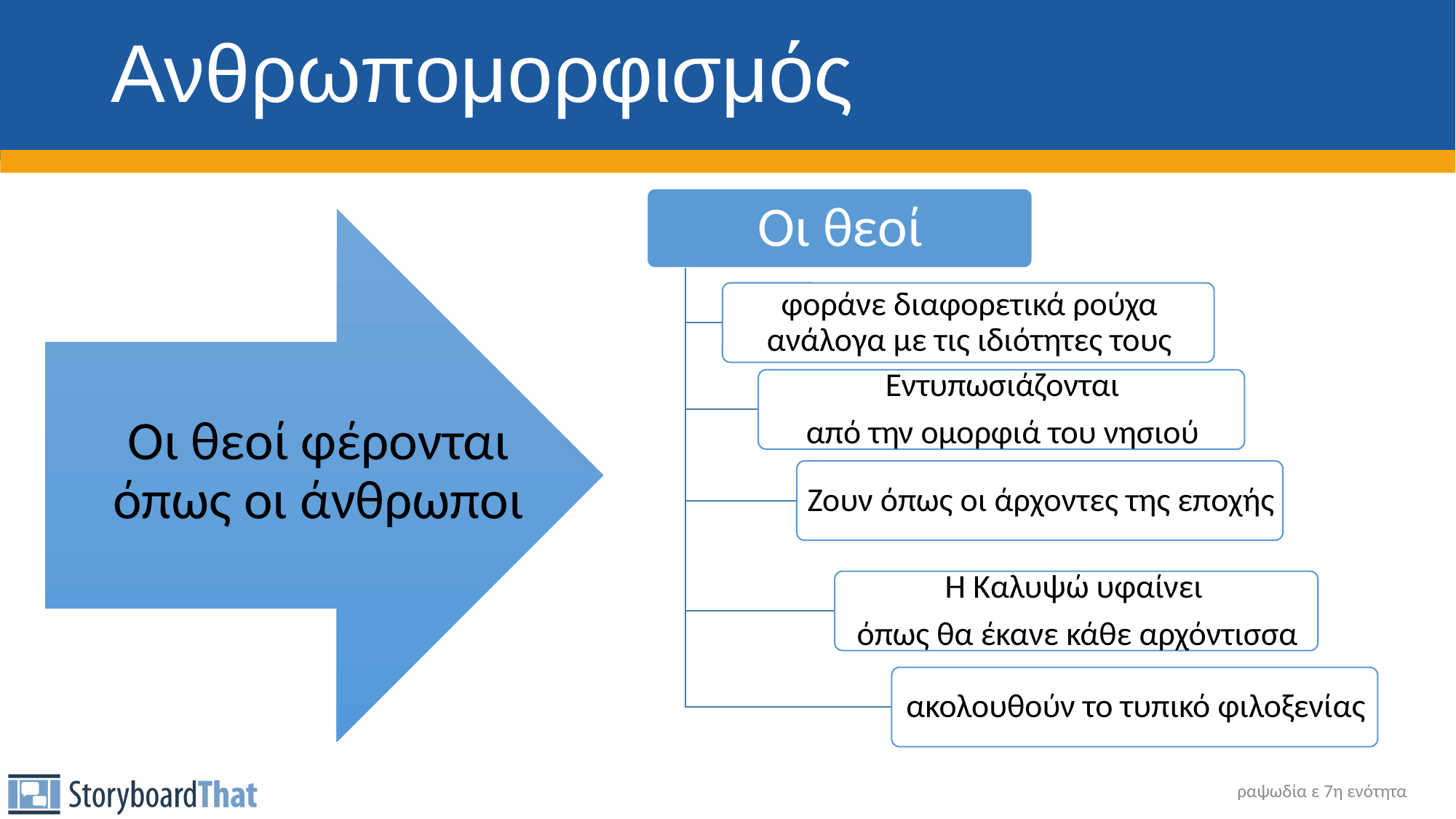

# Ανθρωπομορφισμός
Οι θεοί
φοράνε διαφορετικά ρούχα ανάλογα με τις ιδιότητες τους
Εντυπωσιάζονται
από την ομορφιά του νησιού
Ζουν όπως οι άρχοντες της εποχής
Η Καλυψώ υφαίνει
όπως θα έκανε κάθε αρχόντισσα
ακολουθούν το τυπικό φιλοξενίας
Οι θεοί φέρονται όπως οι άνθρωποι
ραψωδία ε 7η ενότητα